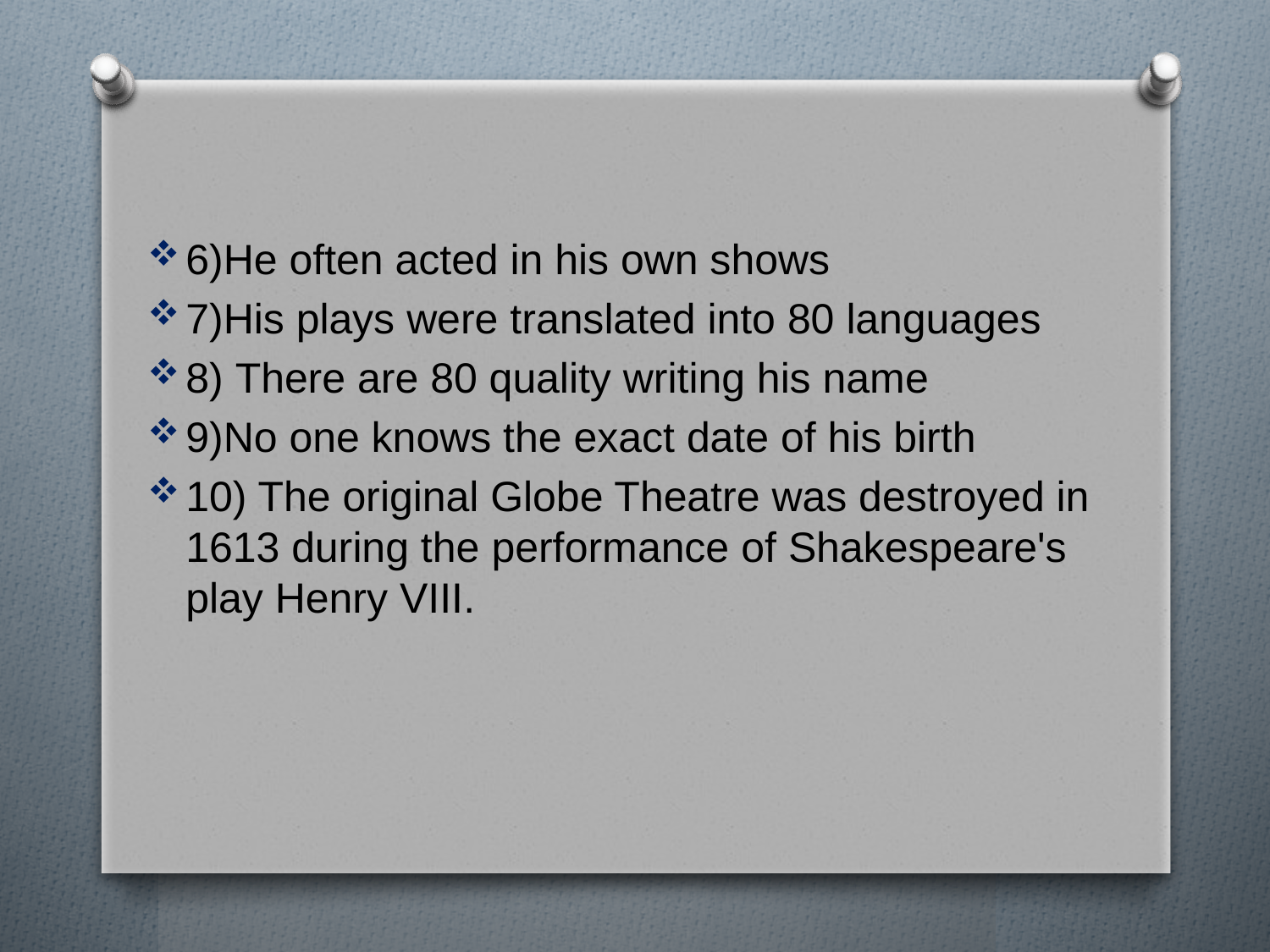

6)He often acted in his own shows
7)His plays were translated into 80 languages
8) There are 80 quality writing his name
9)No one knows the exact date of his birth
10) The original Globe Theatre was destroyed in 1613 during the performance of Shakespeare's play Henry VIII.